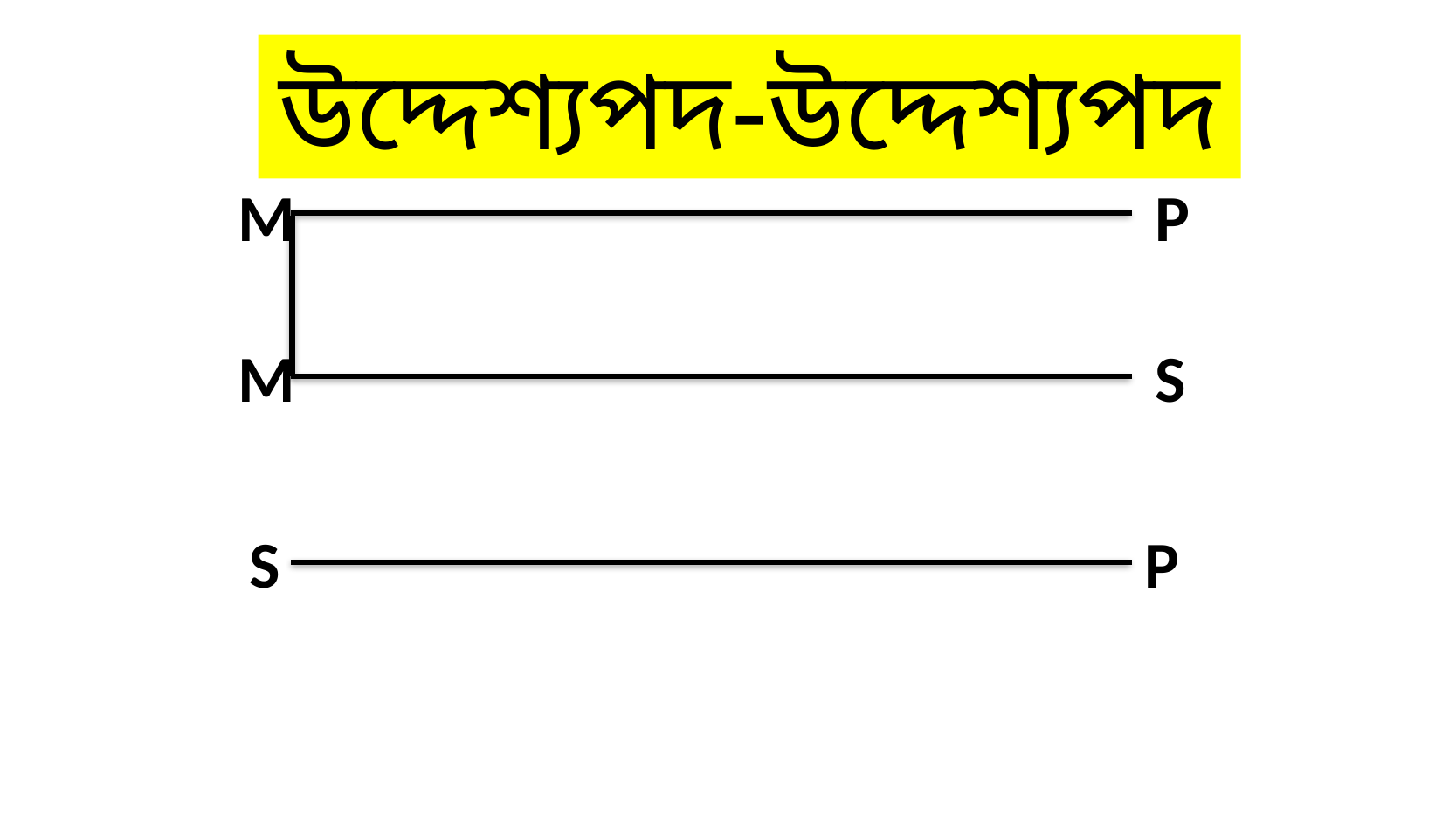

উদ্দেশ্যপদ-উদ্দেশ্যপদ
M
P
M
S
S
P